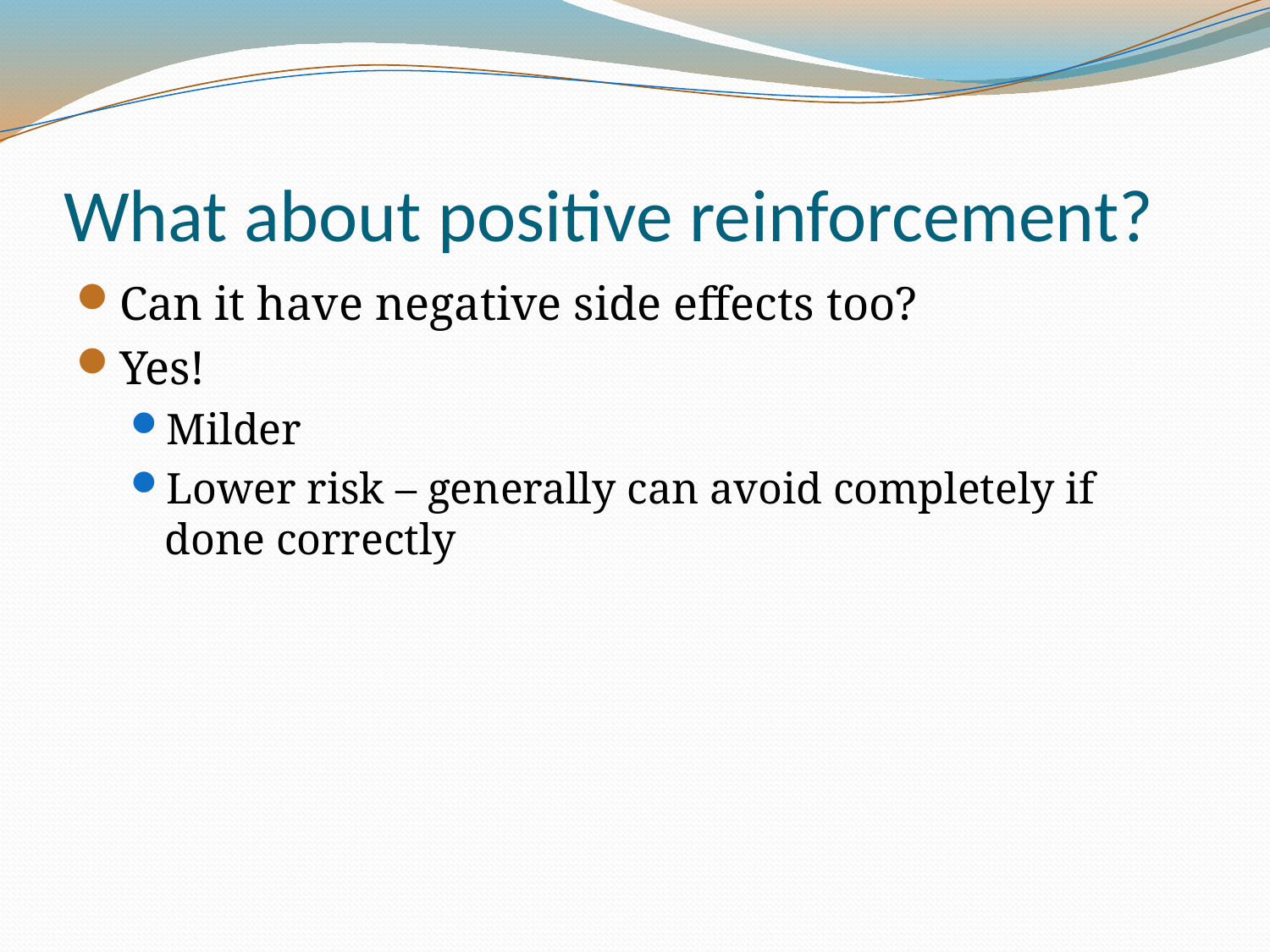

# What about positive reinforcement?
Can it have negative side effects too?
Yes!
Milder
Lower risk – generally can avoid completely if done correctly